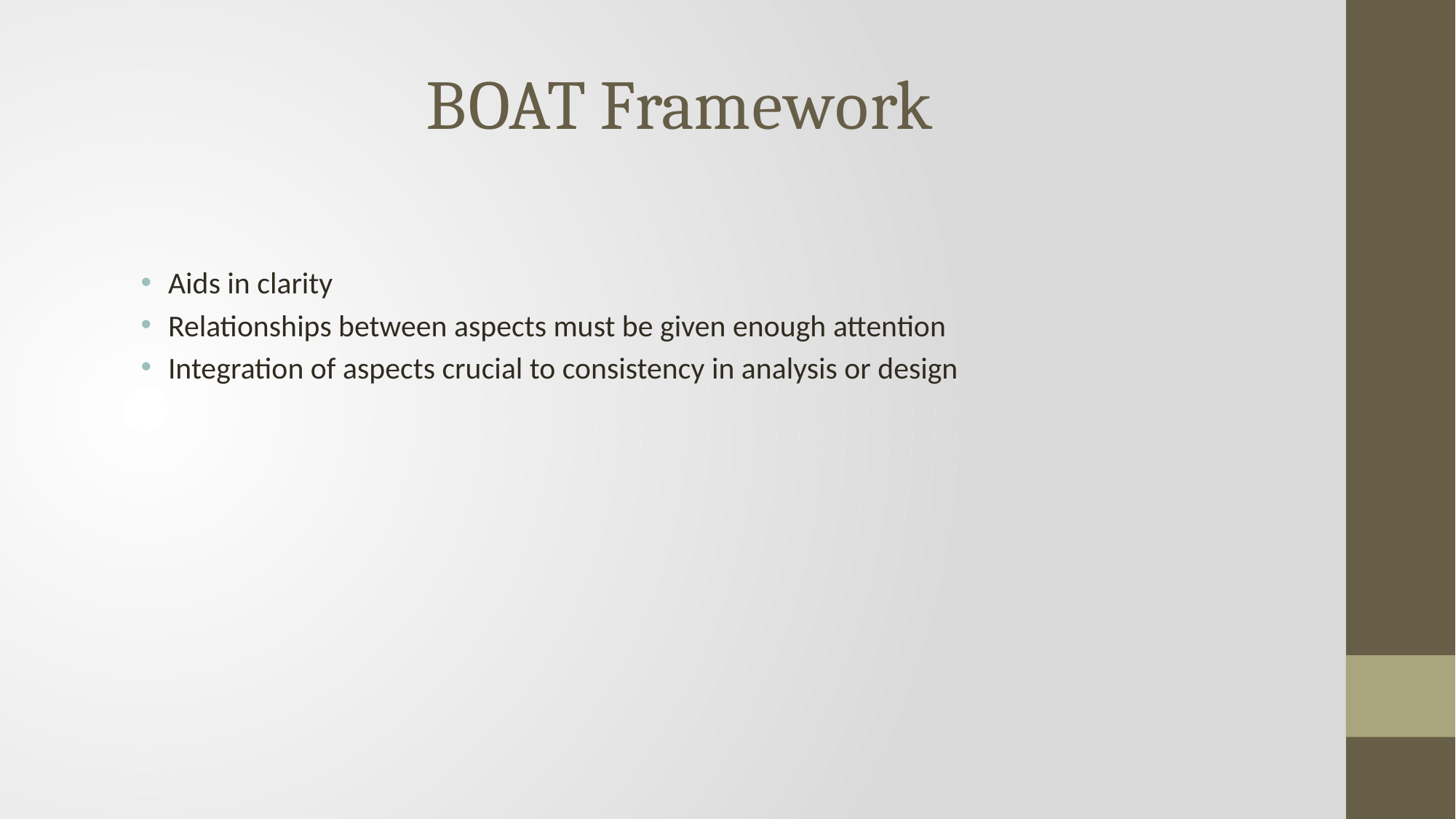

# BOAT Framework
Aids in clarity
Relationships between aspects must be given enough attention
Integration of aspects crucial to consistency in analysis or design